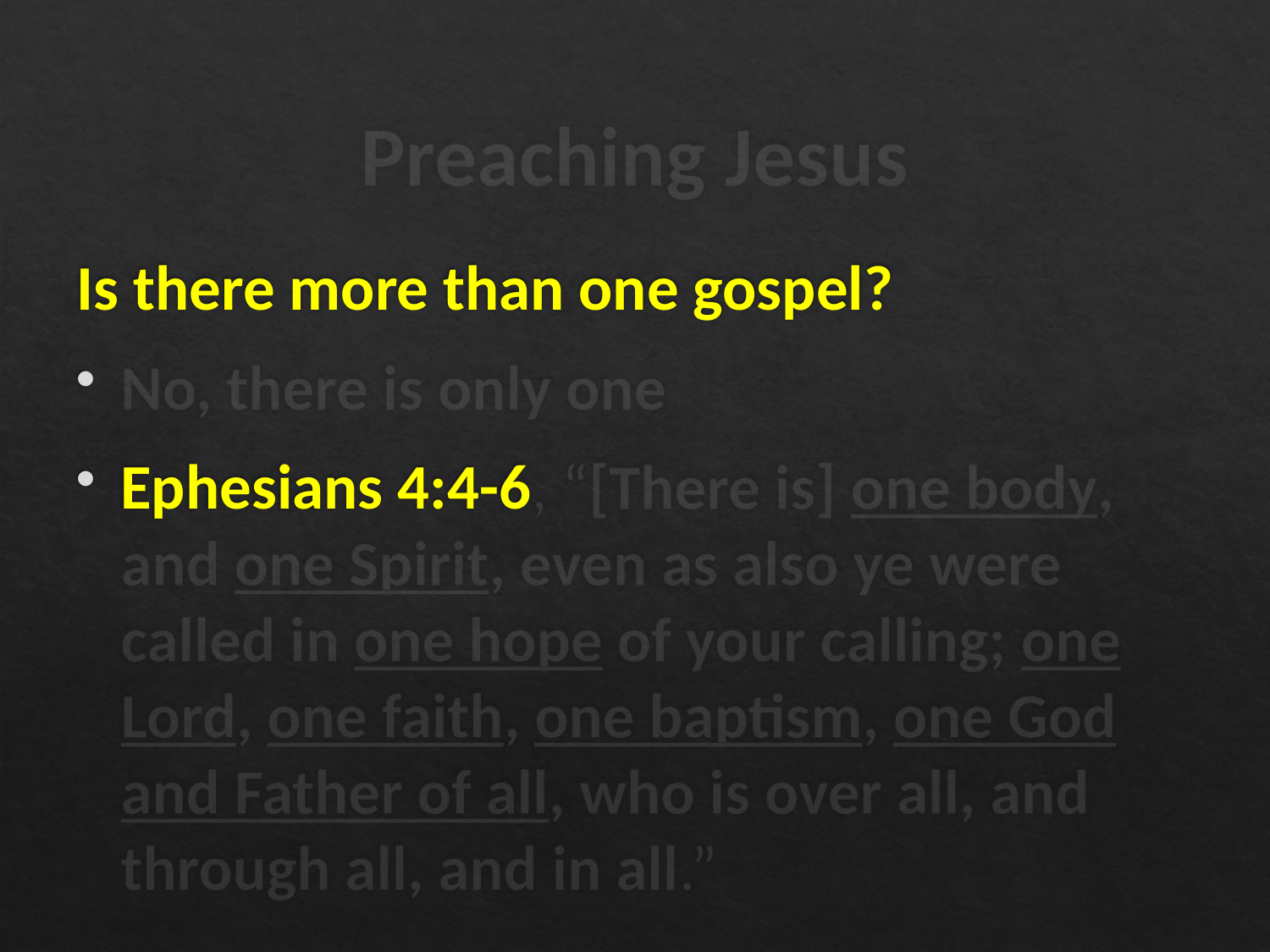

# Preaching Jesus
Is there more than one gospel?
No, there is only one
Ephesians 4:4-6, “[There is] one body, and one Spirit, even as also ye were called in one hope of your calling; one Lord, one faith, one baptism, one God and Father of all, who is over all, and through all, and in all.”